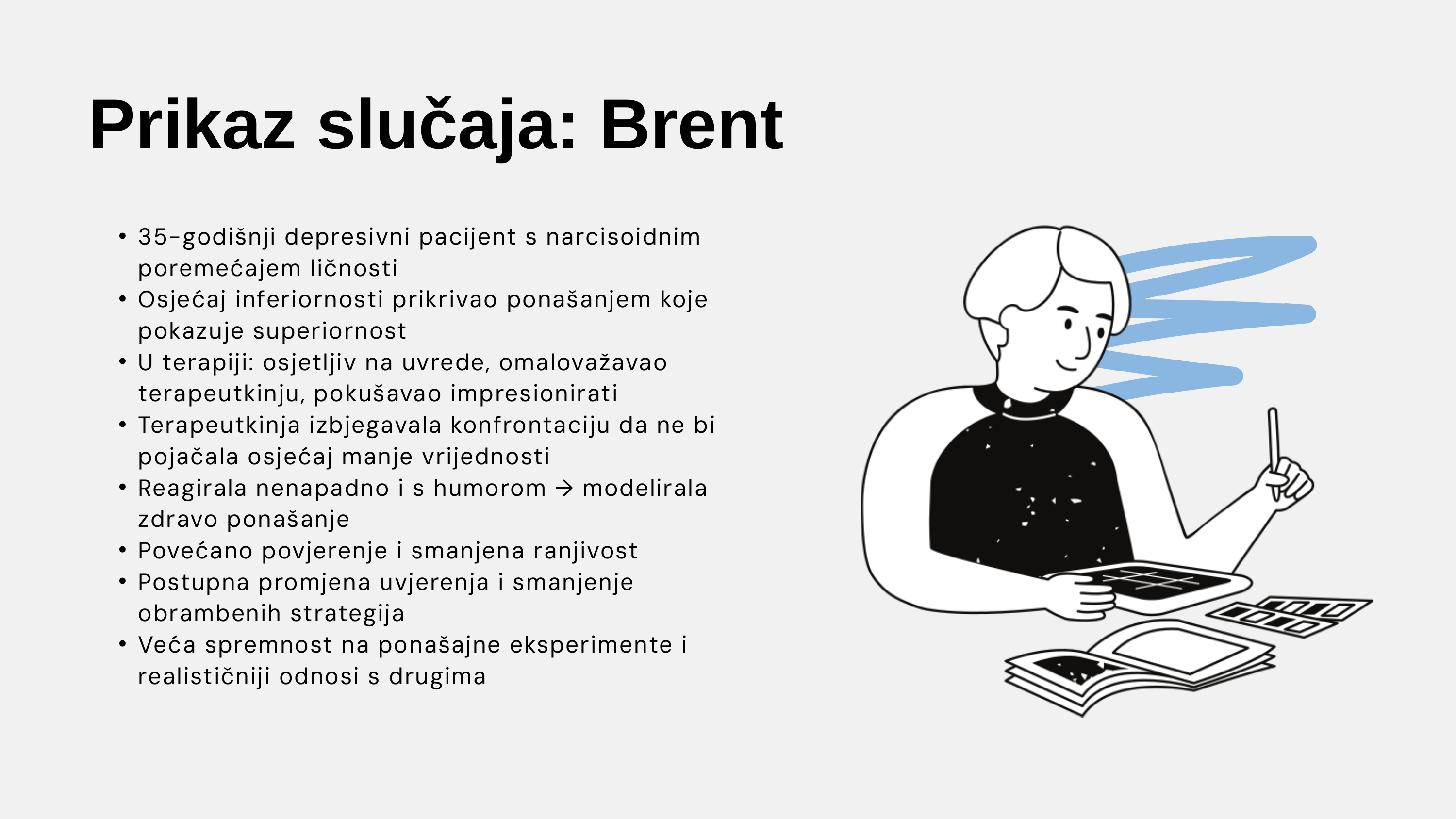

Prikaz slučaja: Brent

35-godišnji depresivni pacijent s narcisoidnim poremećajem ličnosti
Osjećaj inferiornosti prikrivao ponašanjem koje pokazuje superiornost
U terapiji: osjetljiv na uvrede, omalovažavao terapeutkinju, pokušavao impresionirati
Terapeutkinja izbjegavala konfrontaciju da ne bi pojačala osjećaj manje vrijednosti
Reagirala nenapadno i s humorom → modelirala zdravo ponašanje
Povećano povjerenje i smanjena ranjivost
Postupna promjena uvjerenja i smanjenje obrambenih strategija
Veća spremnost na ponašajne eksperimente i realističniji odnosi s drugima